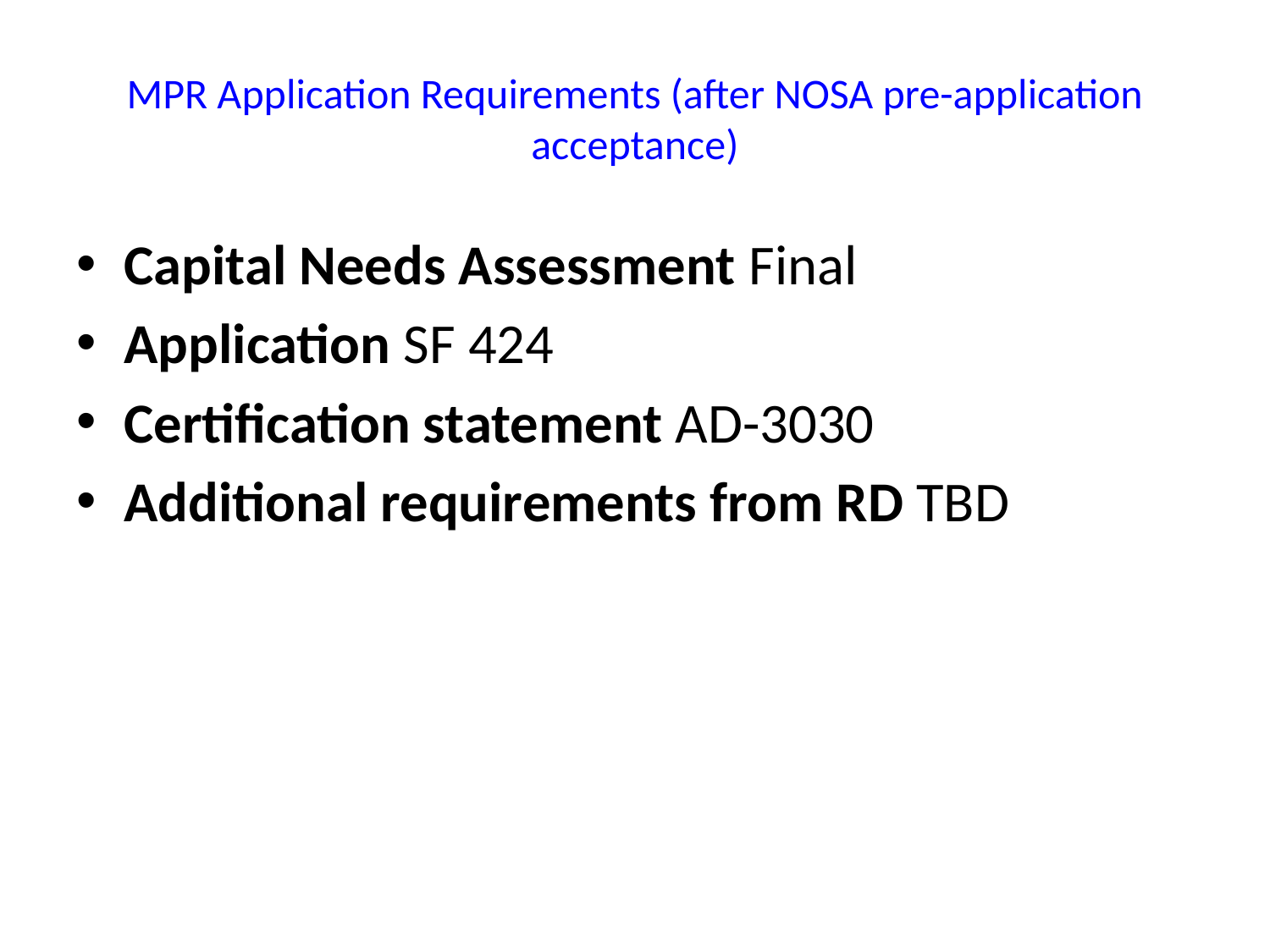

# MPR Application Requirements (after NOSA pre-application acceptance)
Capital Needs Assessment Final
Application SF 424
Certification statement AD-3030
Additional requirements from RD TBD